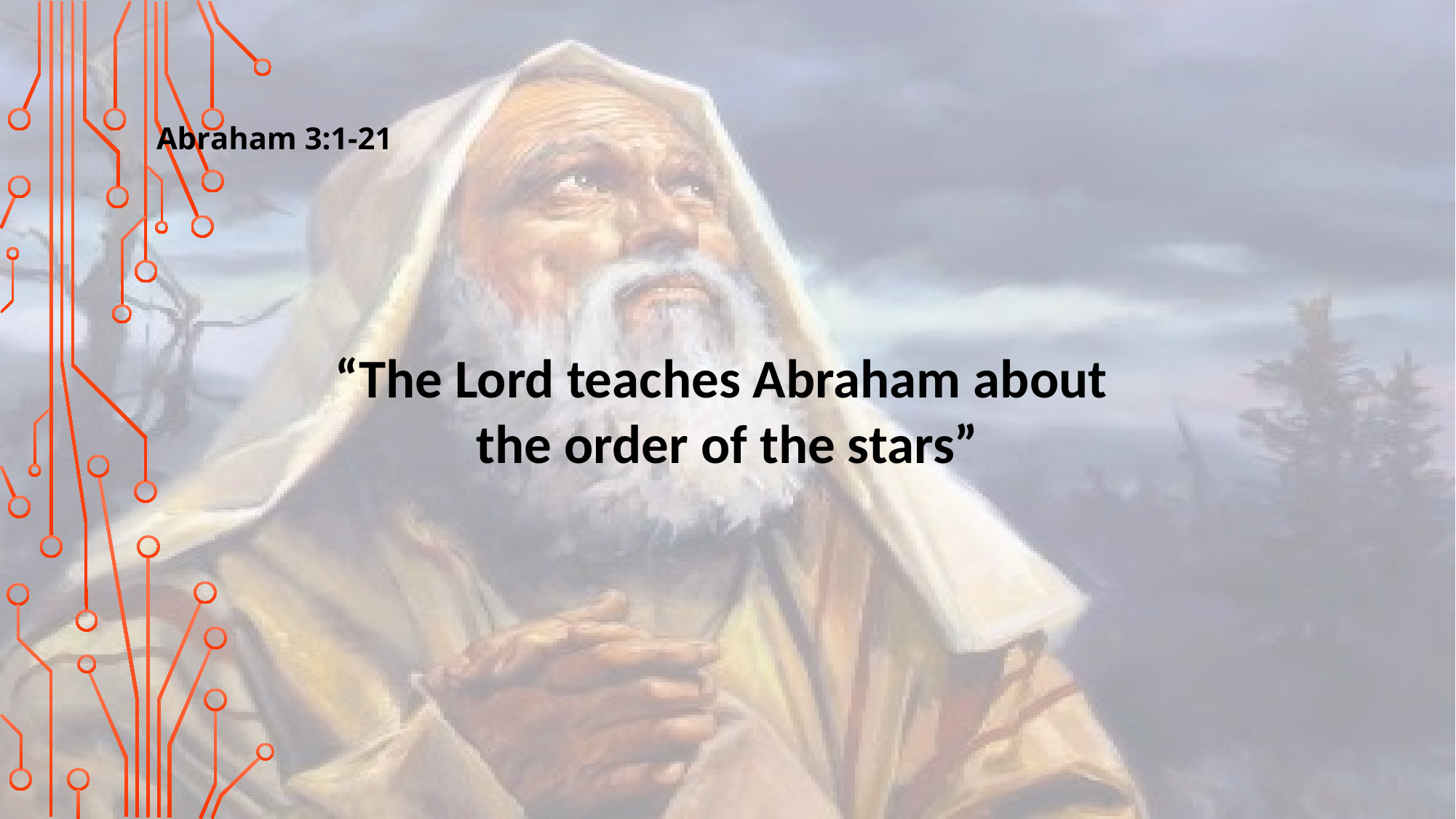

Abraham 3:1-21
“The Lord teaches Abraham about
the order of the stars”